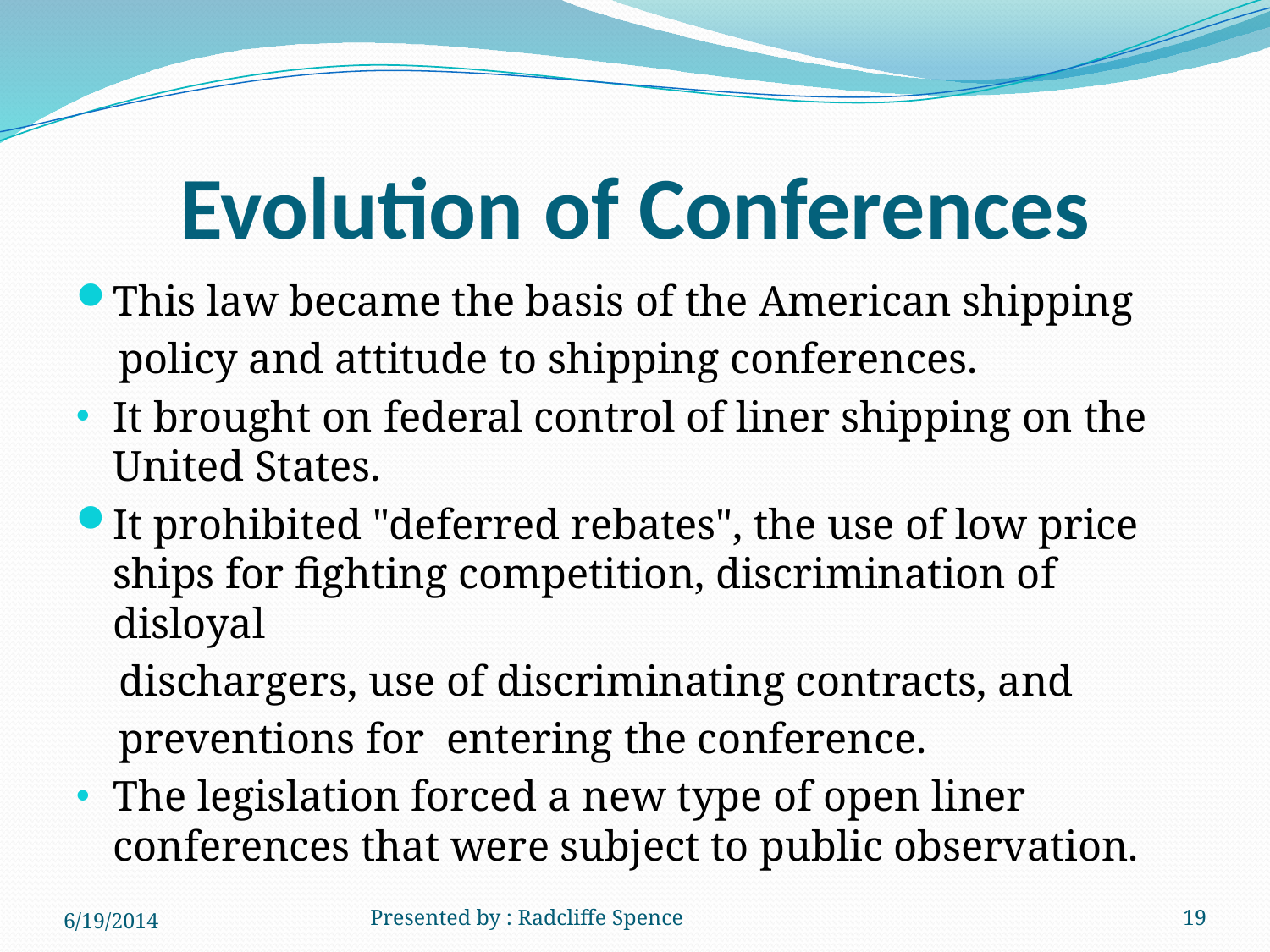

# Evolution of Conferences
This law became the basis of the American shipping
    policy and attitude to shipping conferences.
It brought on federal control of liner shipping on the  United States.
It prohibited "deferred rebates", the use of low price ships for fighting competition, discrimination of disloyal
    dischargers, use of discriminating contracts, and
    preventions for  entering the conference.
The legislation forced a new type of open liner conferences that were subject to public observation.
6/19/2014
Presented by : Radcliffe Spence
19